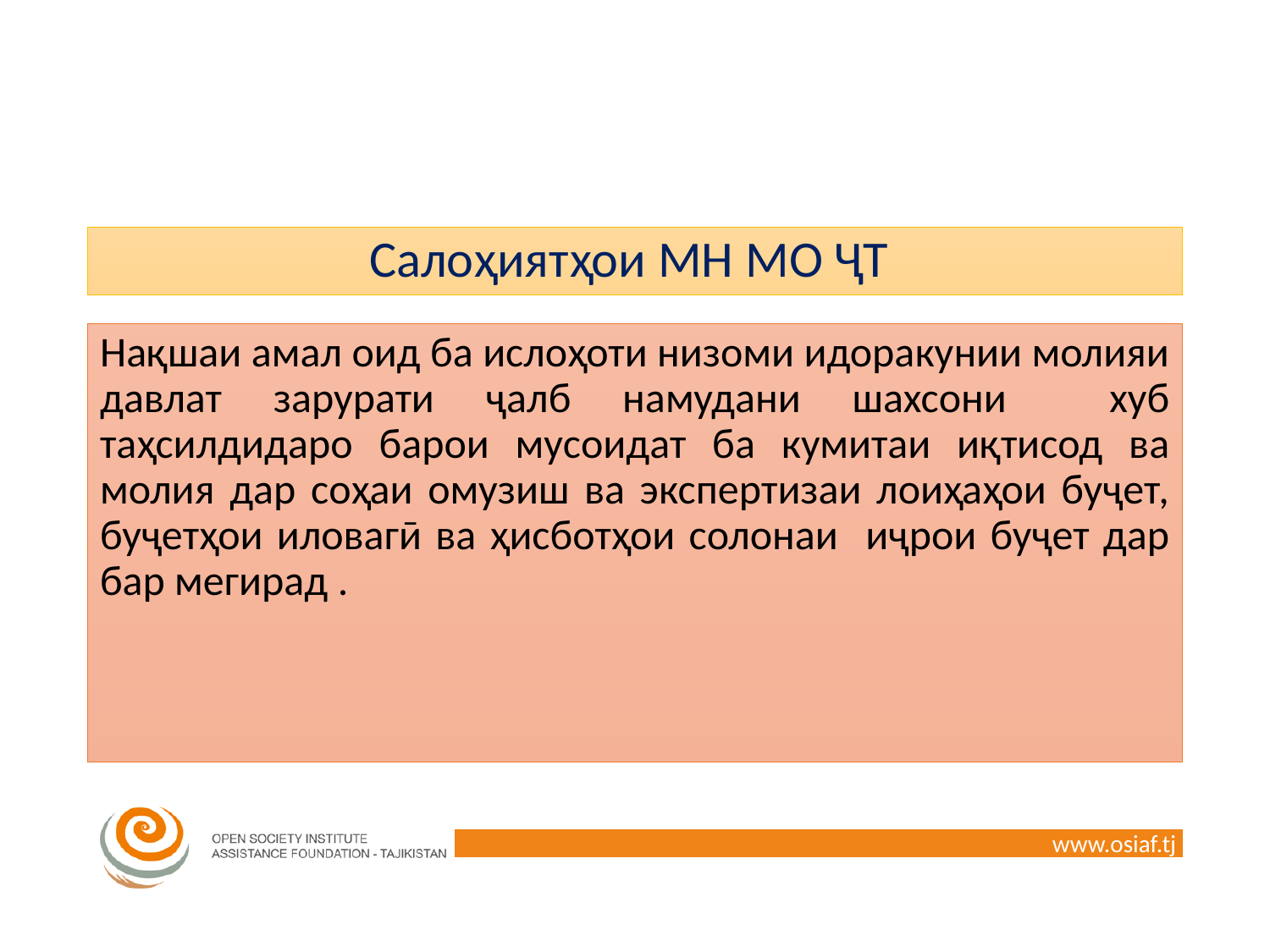

# Салоҳиятҳои МН МО ҶТ
Нақшаи амал оид ба ислоҳоти низоми идоракунии молияи давлат зарурати ҷалб намудани шахсони  хуб таҳсилдидаро барои мусоидат ба кумитаи иқтисод ва молия дар соҳаи омузиш ва экспертизаи лоиҳаҳои буҷет, буҷетҳои иловагӣ ва ҳисботҳои солонаи  иҷрои буҷет дар бар мегирад .